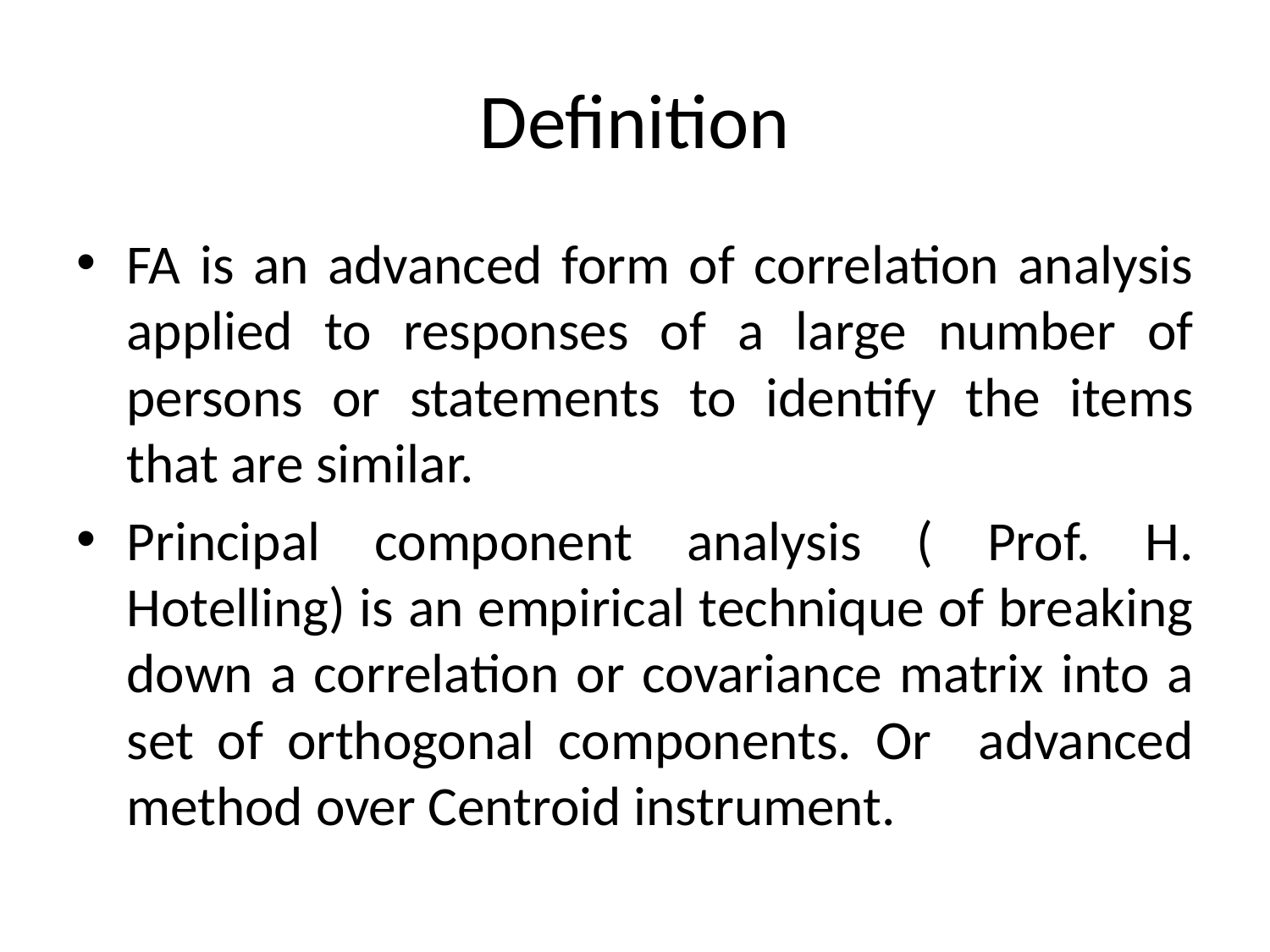

# Definition
FA is an advanced form of correlation analysis applied to responses of a large number of persons or statements to identify the items that are similar.
Principal component analysis ( Prof. H. Hotelling) is an empirical technique of breaking down a correlation or covariance matrix into a set of orthogonal components. Or  advanced method over Centroid instrument.